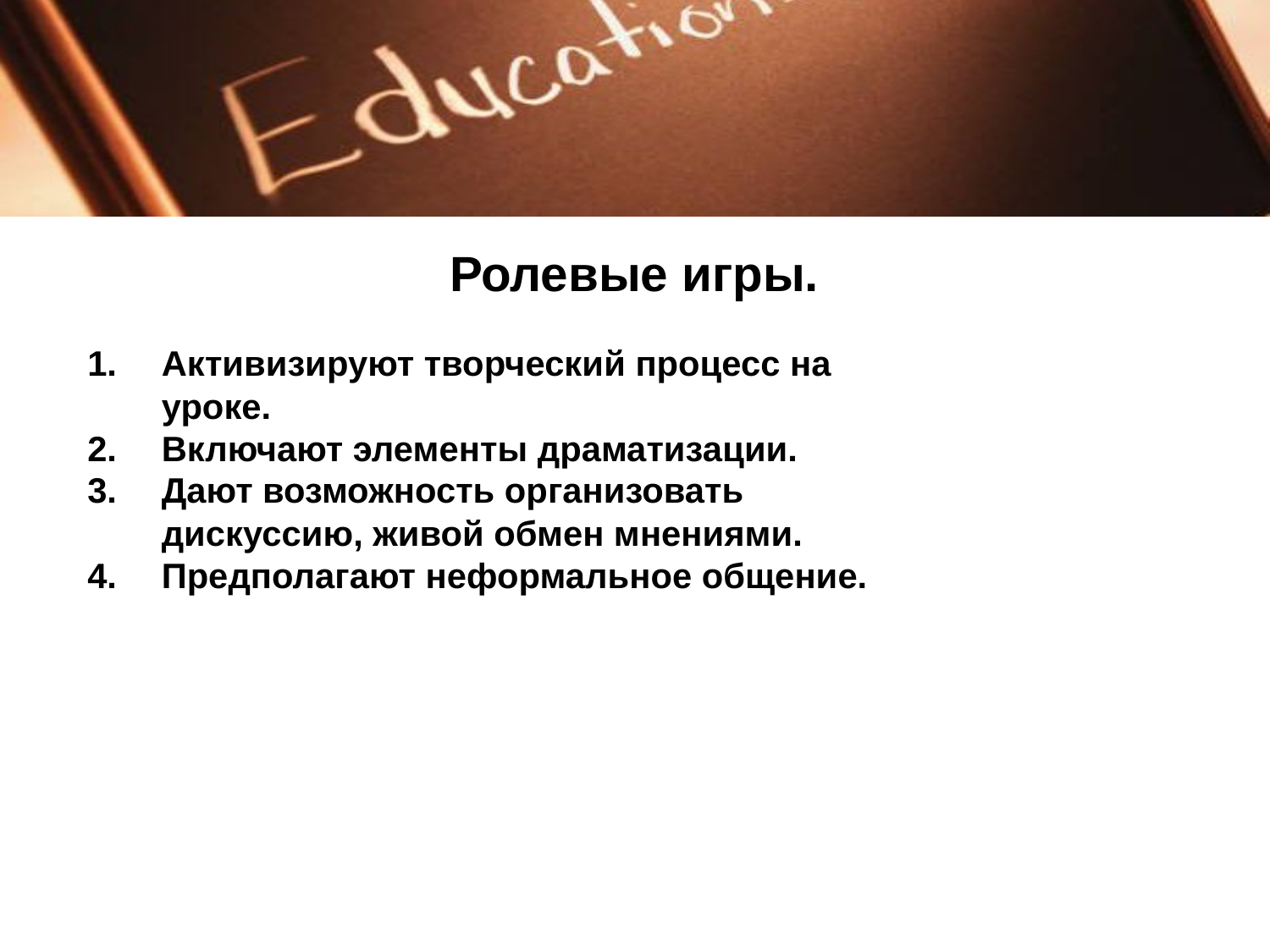

Ролевые игры.
Активизируют творческий процесс на уроке.
Включают элементы драматизации.
Дают возможность организовать дискуссию, живой обмен мнениями.
Предполагают неформальное общение.